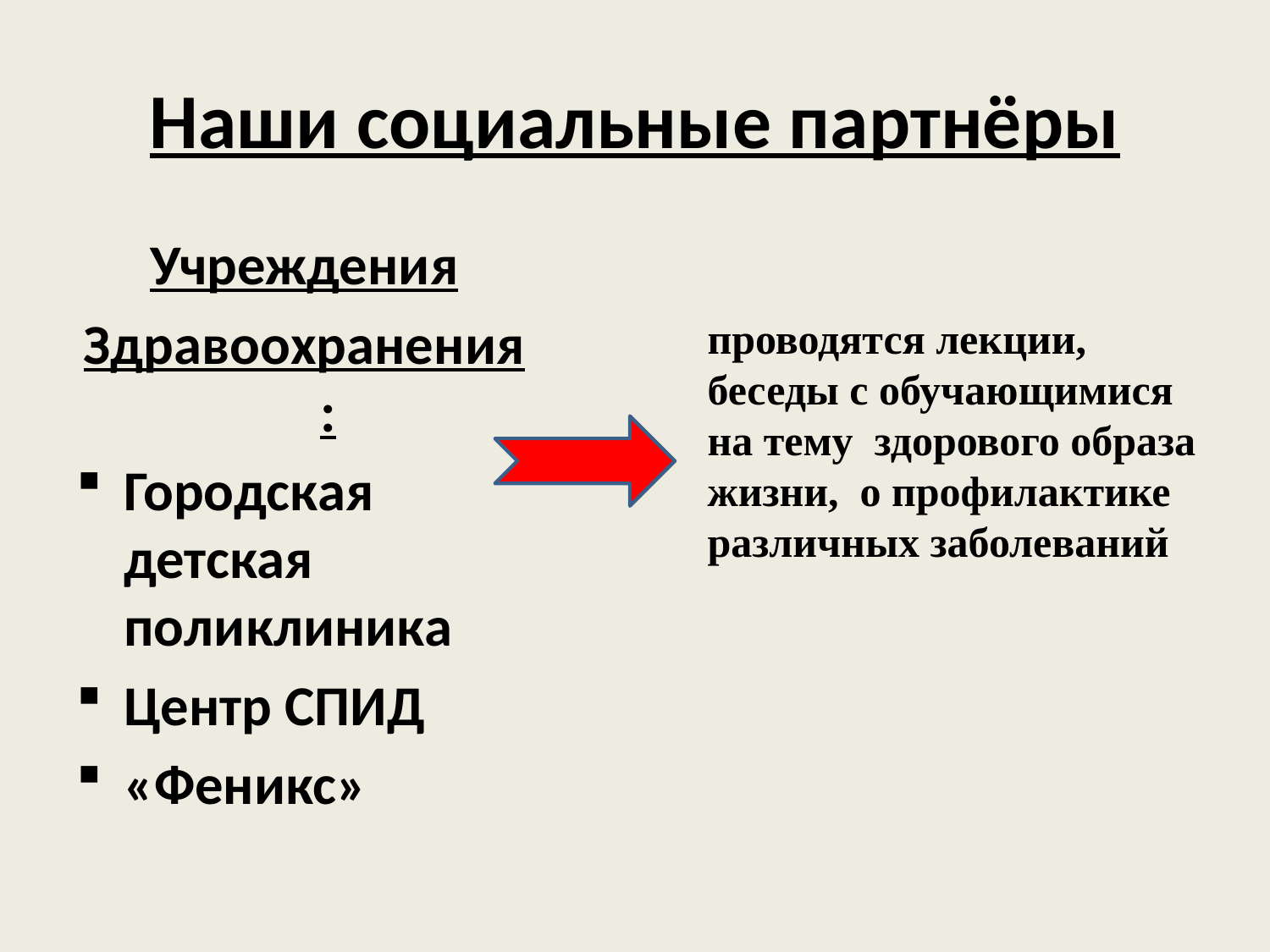

# Наши социальные партнёры
Учреждения
Здравоохранения:
Городская детская поликлиника
Центр СПИД
«Феникс»

проводятся лекции, беседы с обучающимися  на тему  здорового образа жизни,  о профилактике различных заболеваний